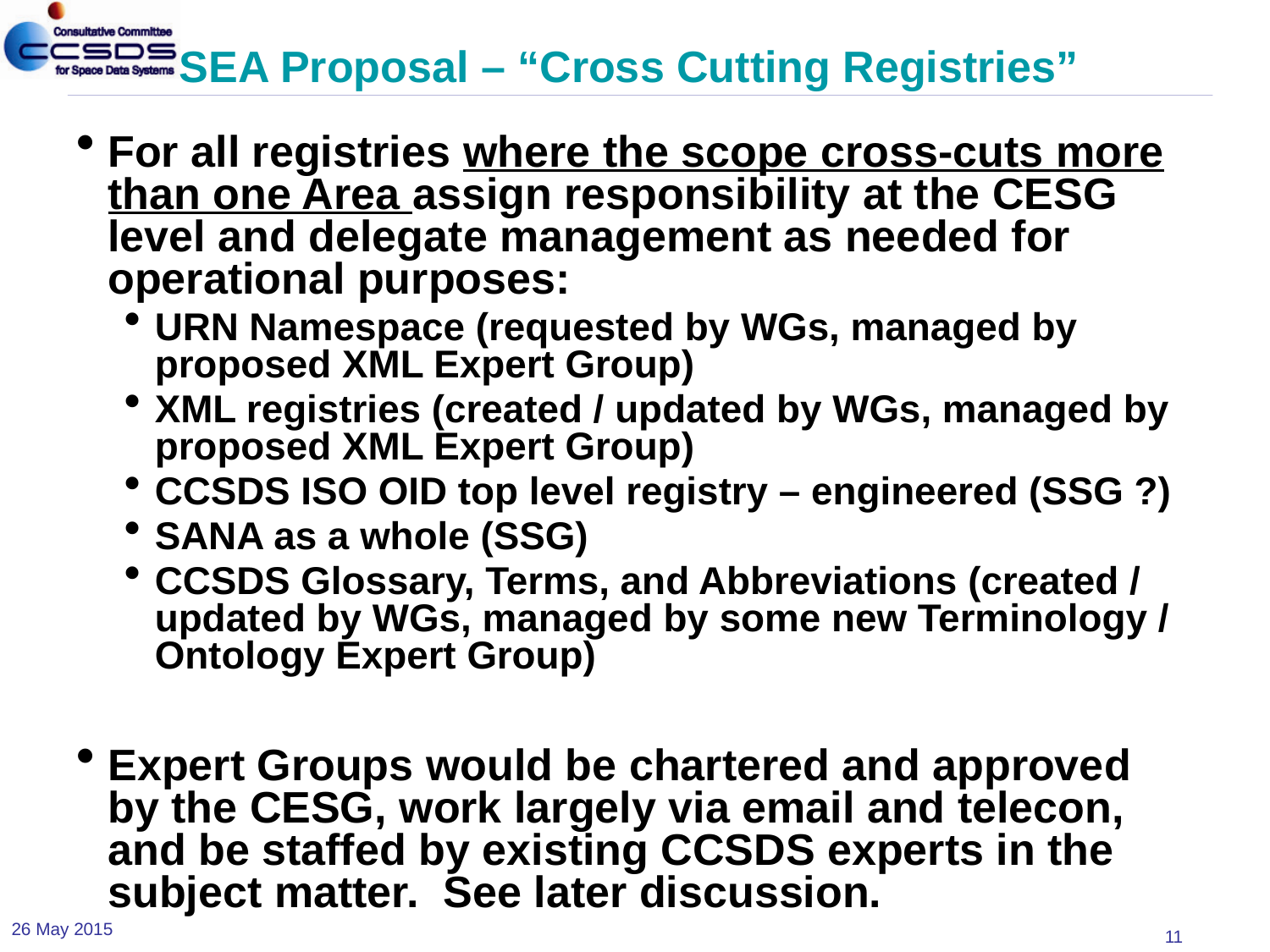

# SEA Proposal – “Cross Cutting Registries”
For all registries where the scope cross-cuts more than one Area assign responsibility at the CESG level and delegate management as needed for operational purposes:
URN Namespace (requested by WGs, managed by proposed XML Expert Group)
XML registries (created / updated by WGs, managed by proposed XML Expert Group)
CCSDS ISO OID top level registry – engineered (SSG ?)
SANA as a whole (SSG)
CCSDS Glossary, Terms, and Abbreviations (created / updated by WGs, managed by some new Terminology / Ontology Expert Group)

Expert Groups would be chartered and approved by the CESG, work largely via email and telecon, and be staffed by existing CCSDS experts in the subject matter.  See later discussion.

26 May 2015